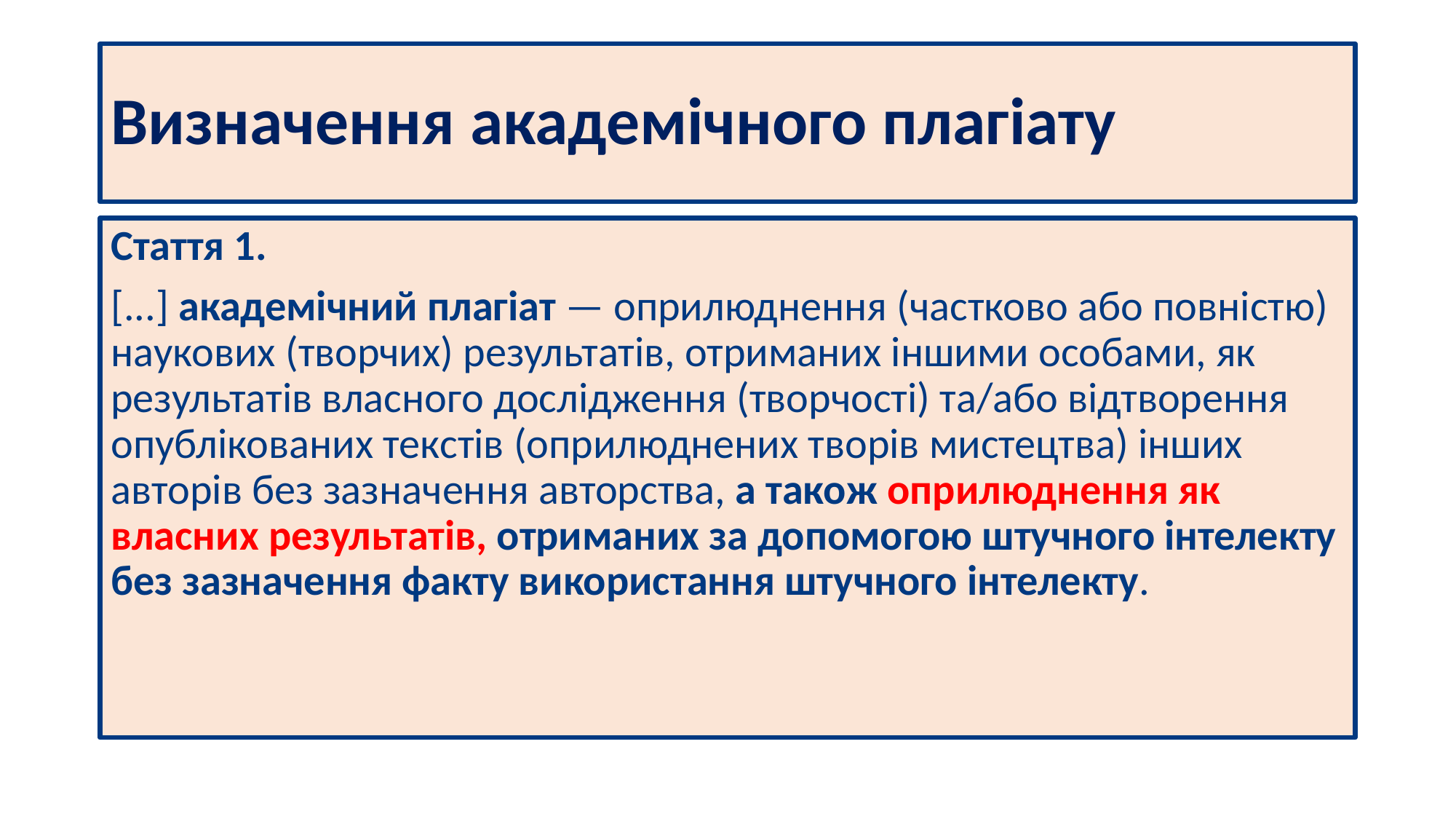

# Визначення академічного плагіату
Стаття 1.
[...] академічний плагіат — оприлюднення (частково або повністю) наукових (творчих) результатів, отриманих іншими особами, як результатів власного дослідження (творчості) та/або відтворення опублікованих текстів (оприлюднених творів мистецтва) інших авторів без зазначення авторства, а також оприлюднення як власних результатів, отриманих за допомогою штучного інтелекту без зазначення факту використання штучного інтелекту.